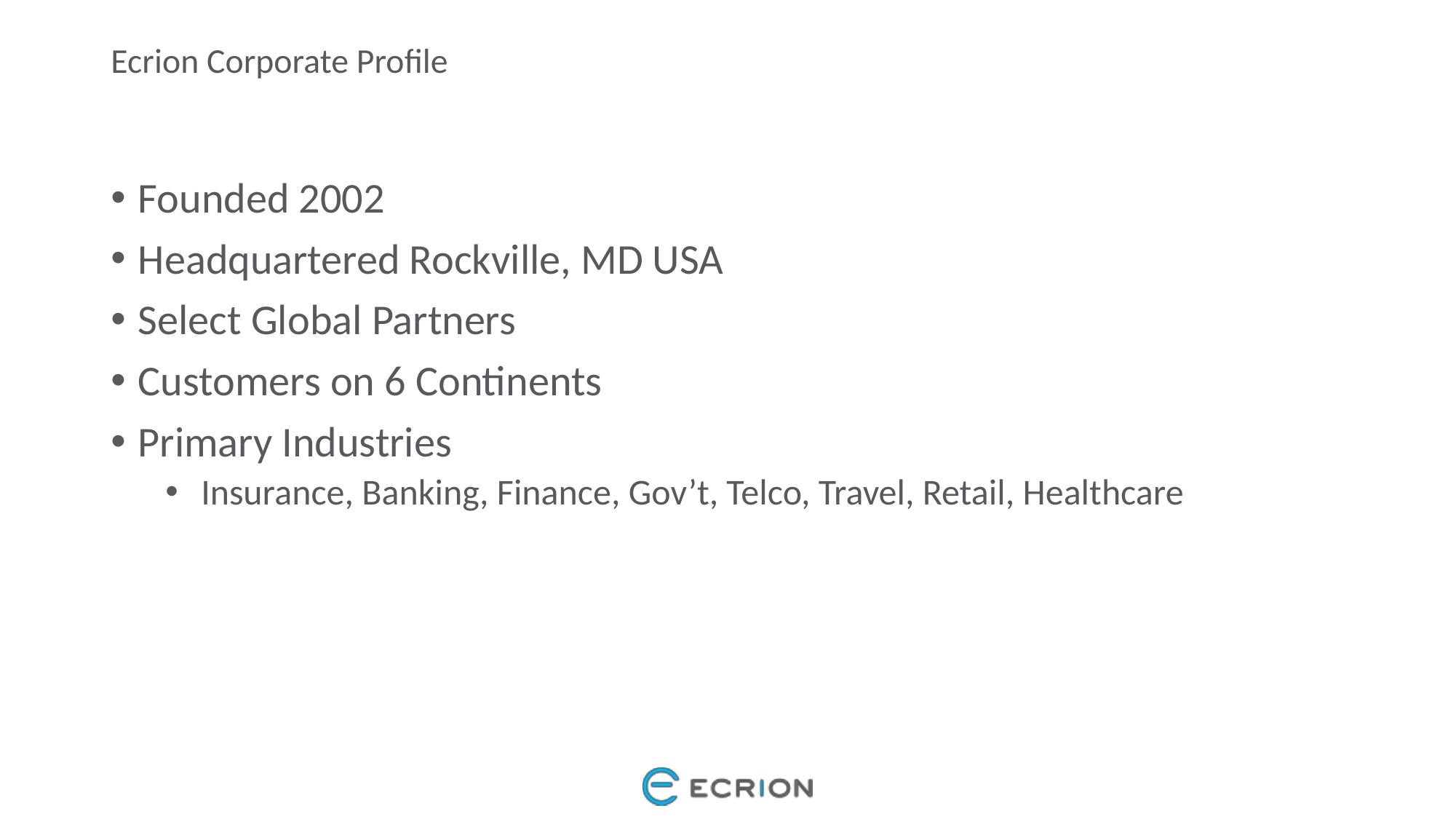

# Ecrion Corporate Profile
Founded 2002
Headquartered Rockville, MD USA
Select Global Partners
Customers on 6 Continents
Primary Industries
 Insurance, Banking, Finance, Gov’t, Telco, Travel, Retail, Healthcare